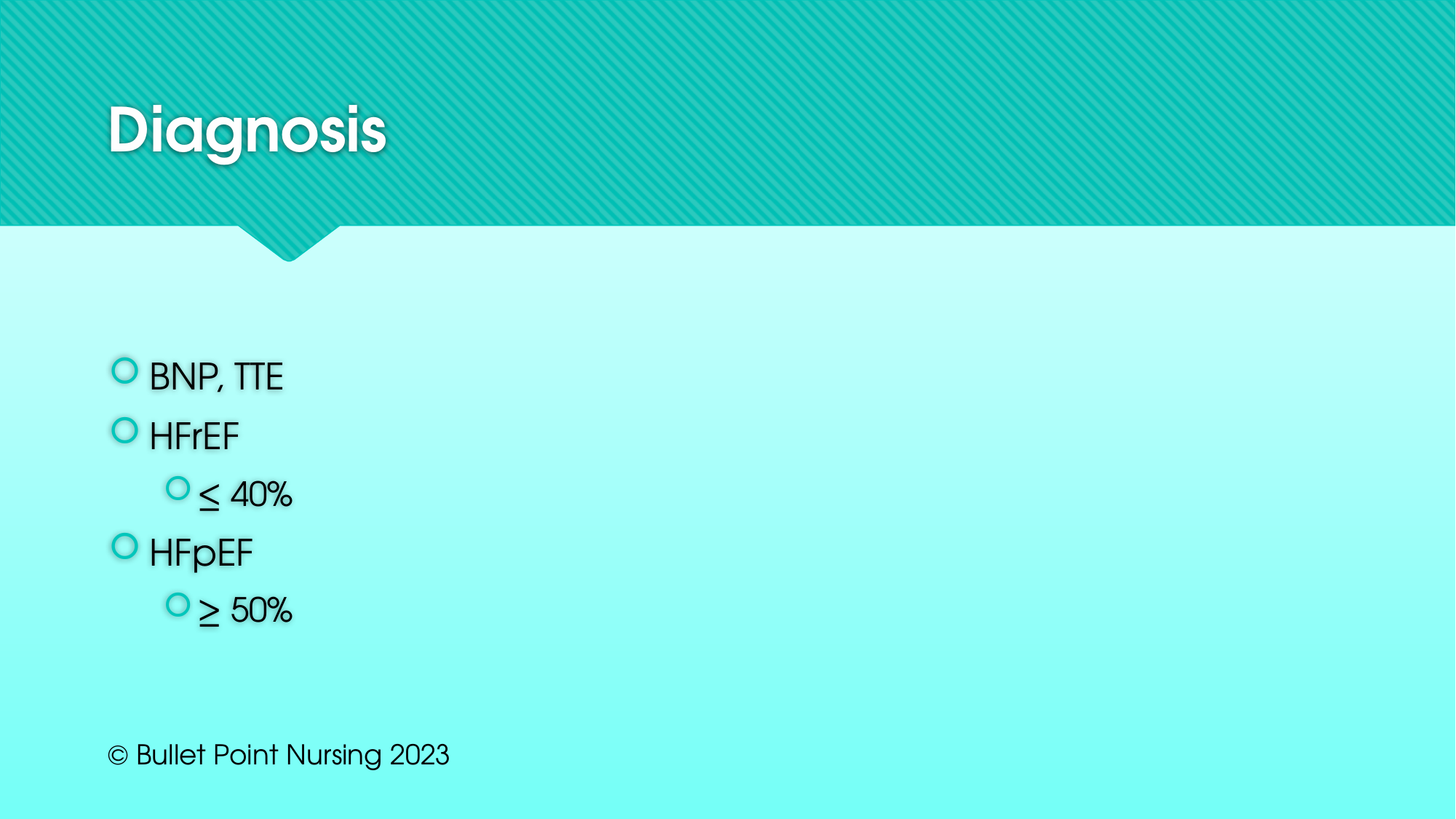

# Diagnosis

BNP, TTE
HFrEF
≤ 40%
HFpEF
≥ 50%

© Bullet Point Nursing 2023